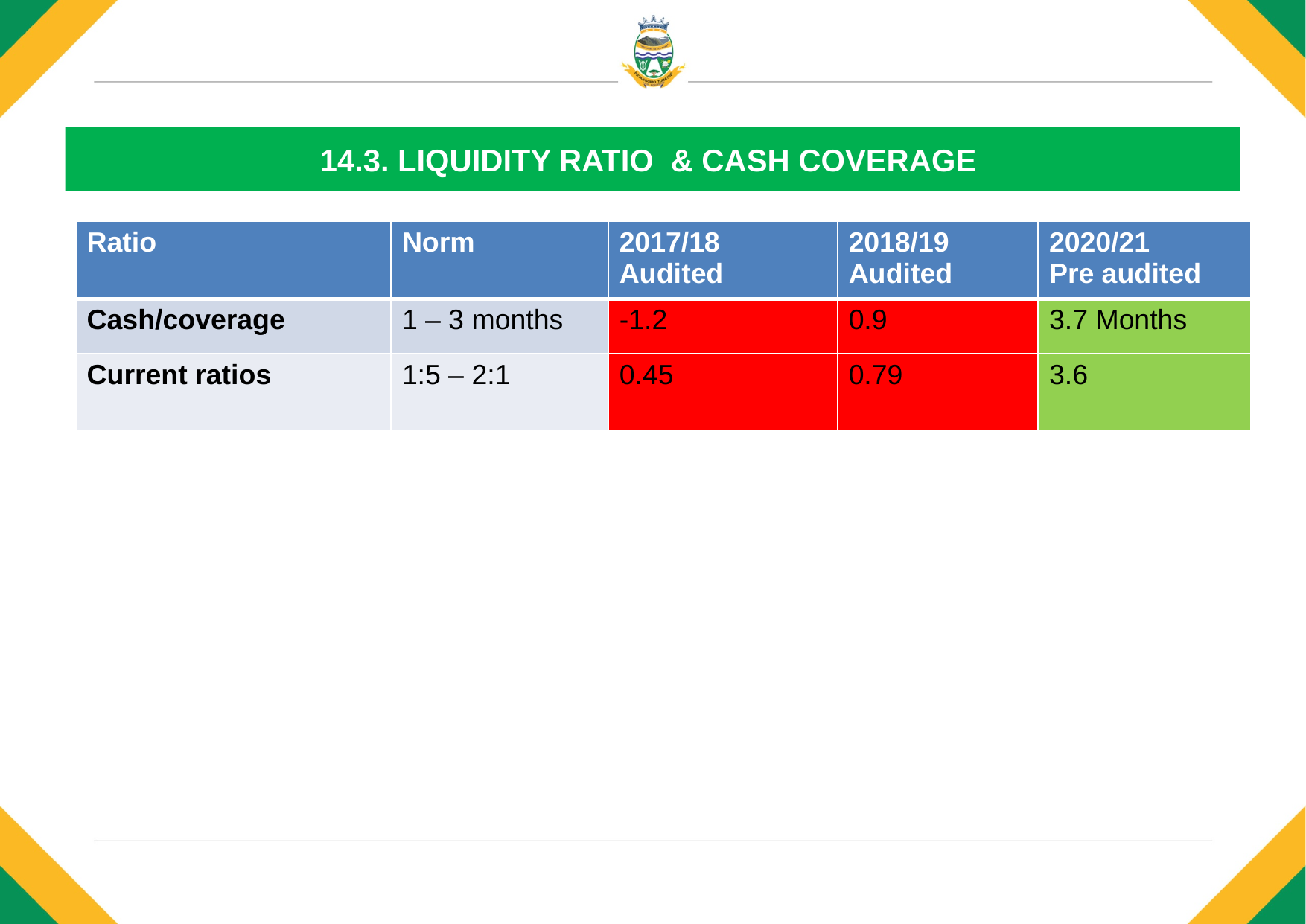

# 14.3. LIQUIDITY RATIO  & CASH COVERAGE

| Ratio | Norm | 2017/18 Audited | 2018/19 Audited | 2020/21 Pre audited |
| --- | --- | --- | --- | --- |
| Cash/coverage | 1 – 3 months | -1.2 | 0.9 | 3.7 Months |
| Current ratios | 1:5 – 2:1 | 0.45 | 0.79 | 3.6 |